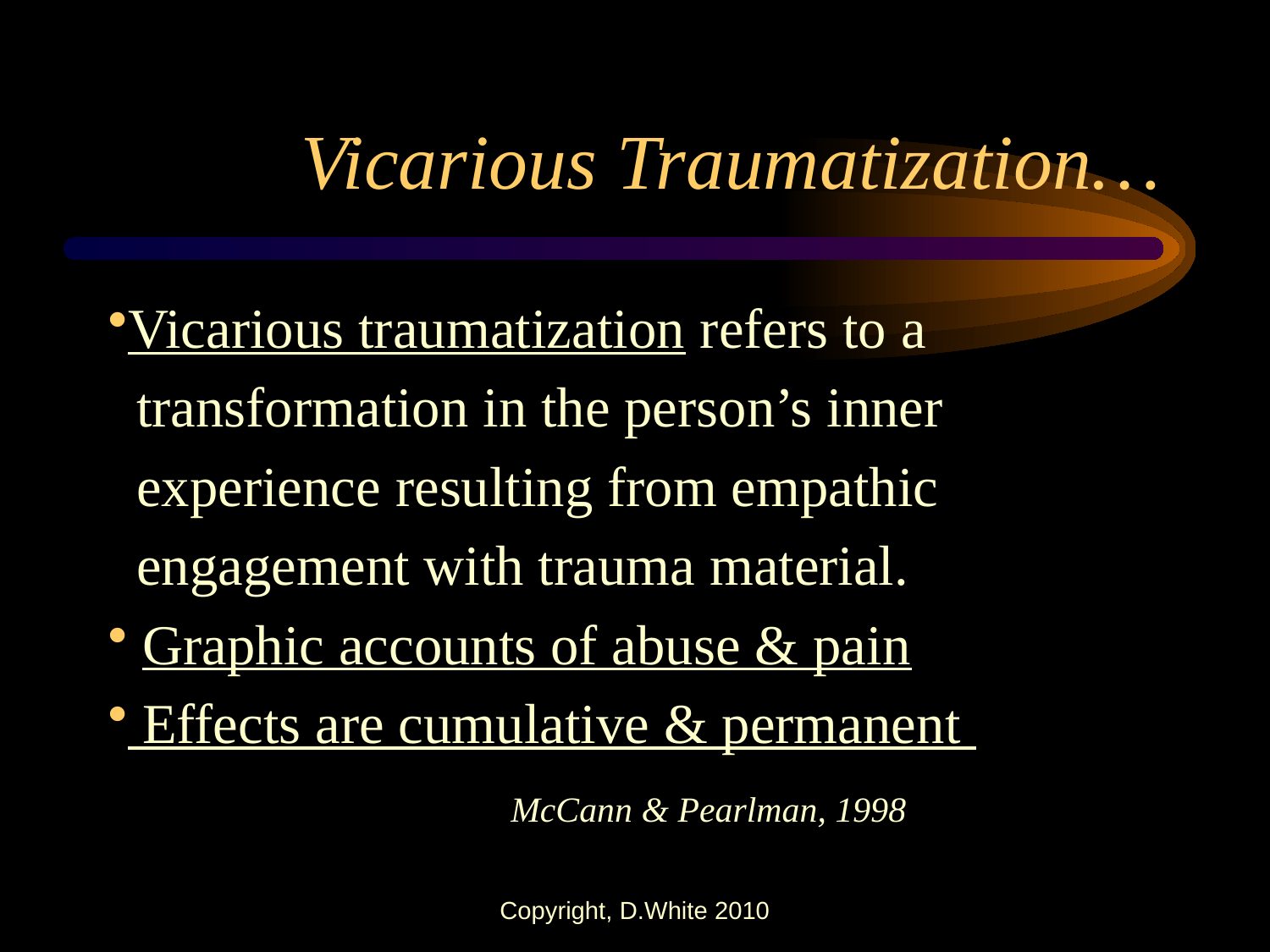

# Vicarious Traumatization…
Vicarious traumatization refers to a
  transformation in the person’s inner
  experience resulting from empathic
  engagement with trauma material.
 Graphic accounts of abuse & pain
 Effects are cumulative & permanent
                            McCann & Pearlman, 1998
Copyright, D.White 2010